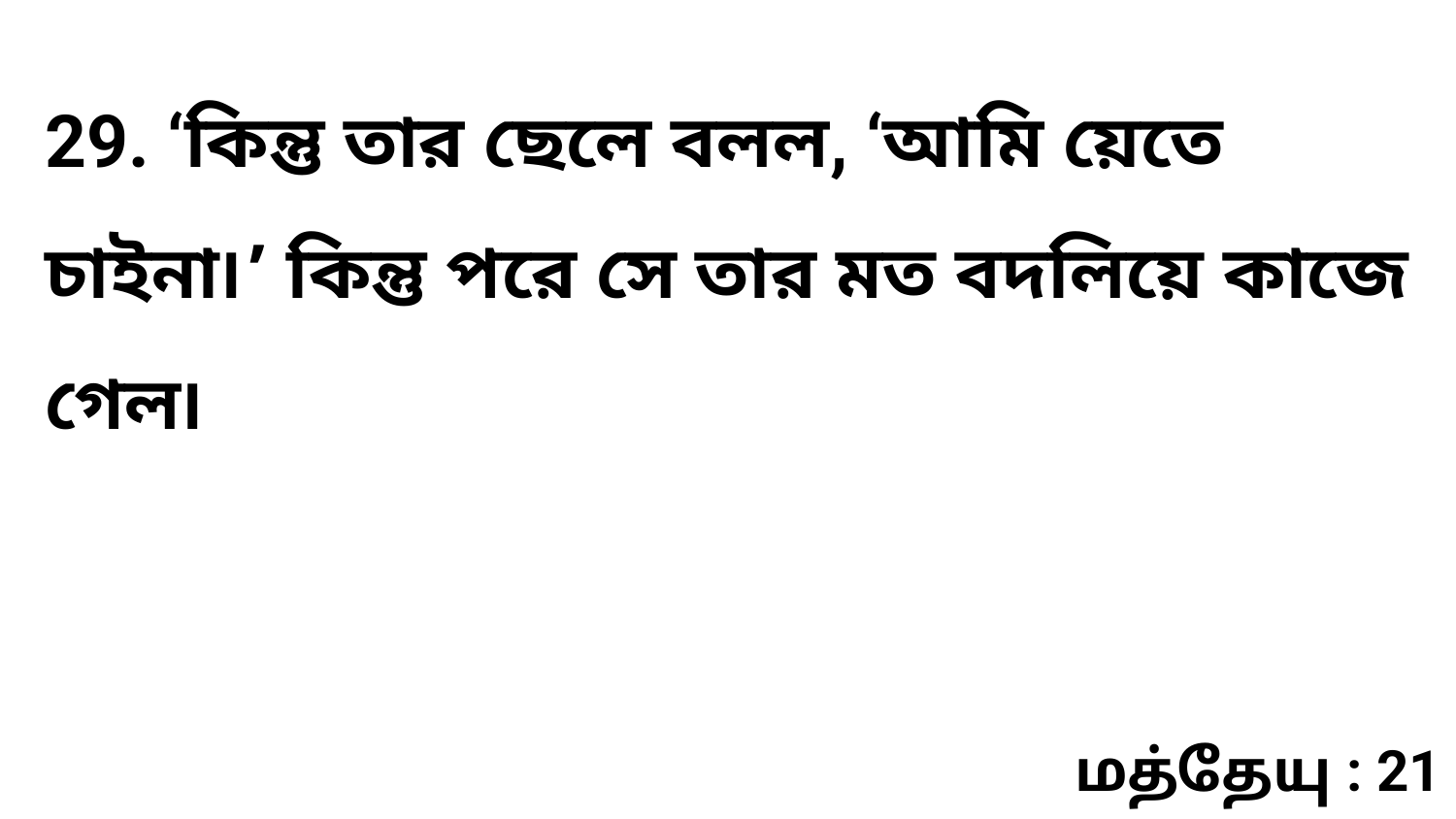

29. ‘কিন্তু তার ছেলে বলল, ‘আমি য়েতে চাইনা৷’ কিন্তু পরে সে তার মত বদলিয়ে কাজে গেল৷
மத்தேயு : 21